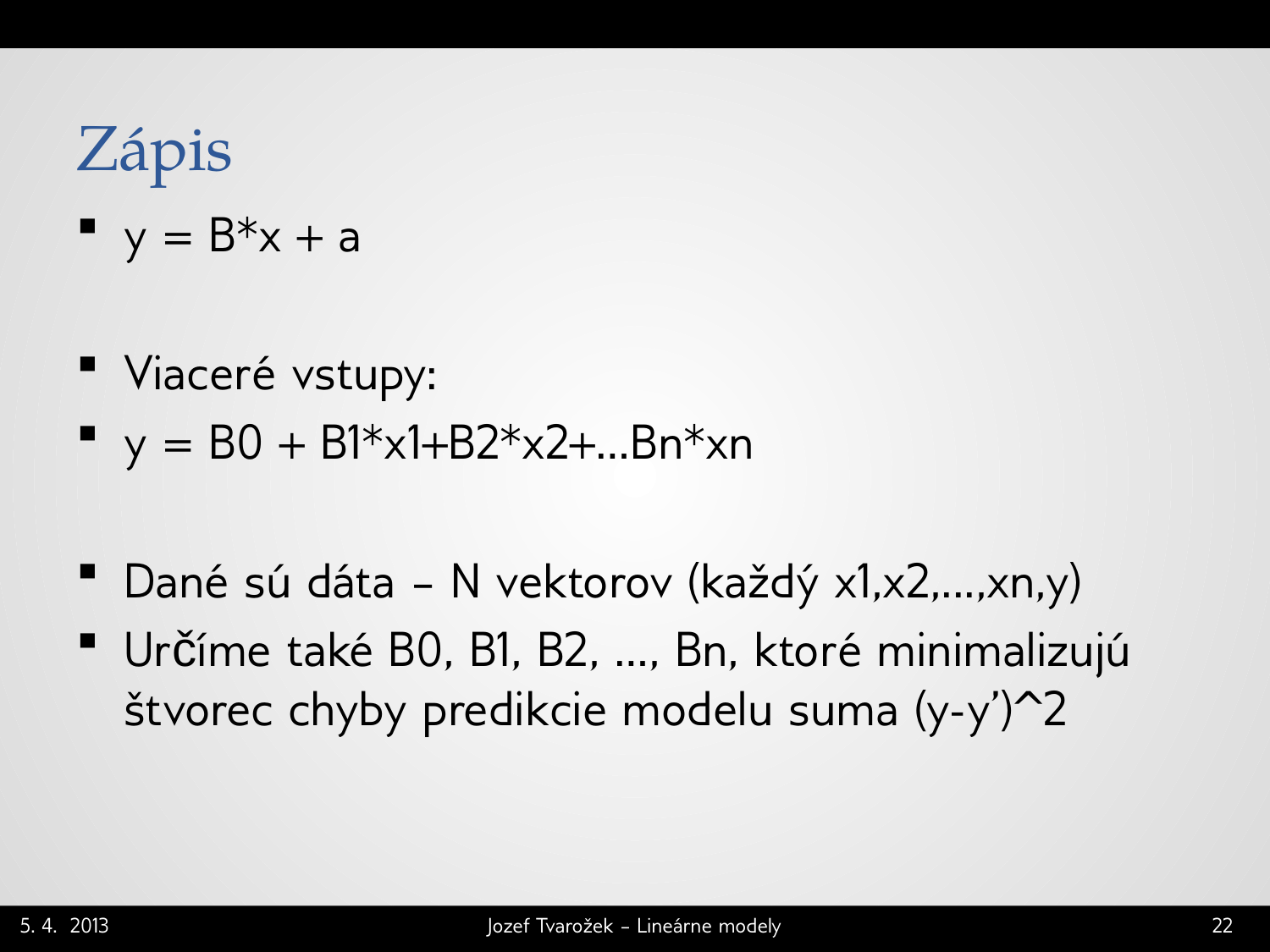

# Zápis
y = B*x + a

Viaceré vstupy:
y = B0 + B1*x1+B2*x2+…Bn*xn

Dané sú dáta – N vektorov (každý x1,x2,...,xn,y)
Určíme také B0, B1, B2, …, Bn, ktoré minimalizujú štvorec chyby predikcie modelu suma (y-y’)^2

Jozef Tvarožek – Lineárne modely